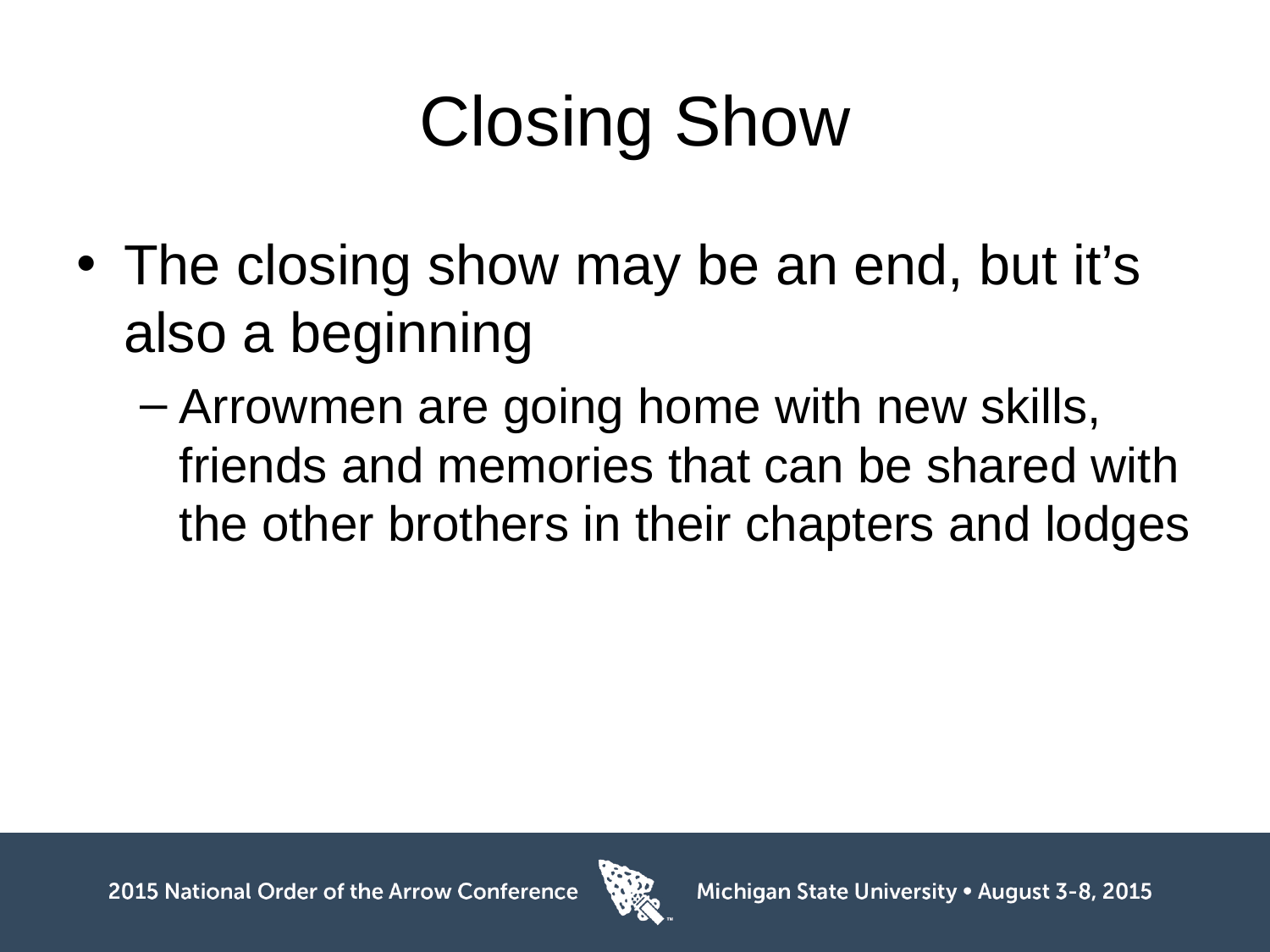

# Closing Show
The closing show may be an end, but it’s also a beginning
Arrowmen are going home with new skills, friends and memories that can be shared with the other brothers in their chapters and lodges